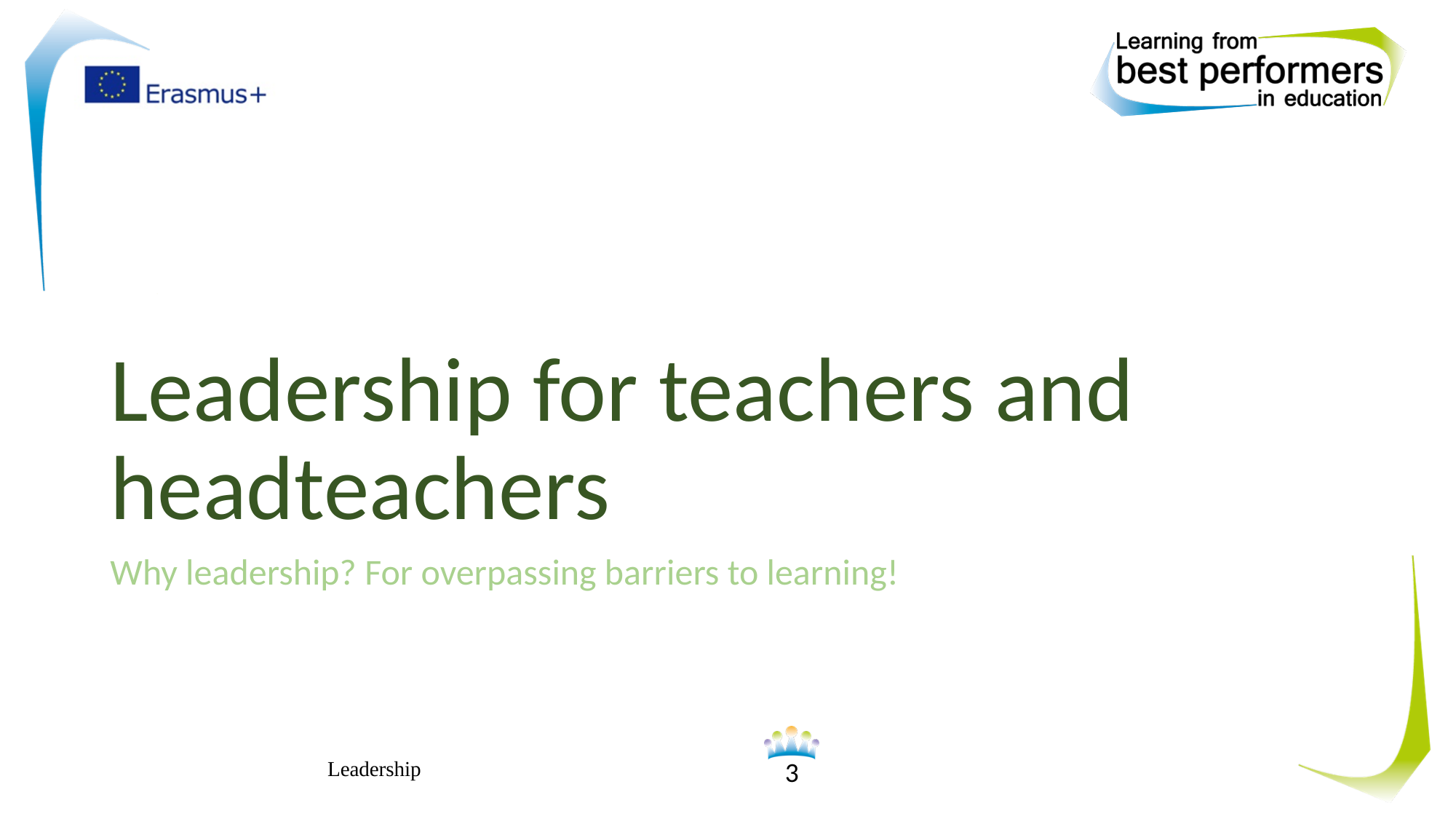

# Leadership for teachers and headteachers
Why leadership? For overpassing barriers to learning!
Leadership
3